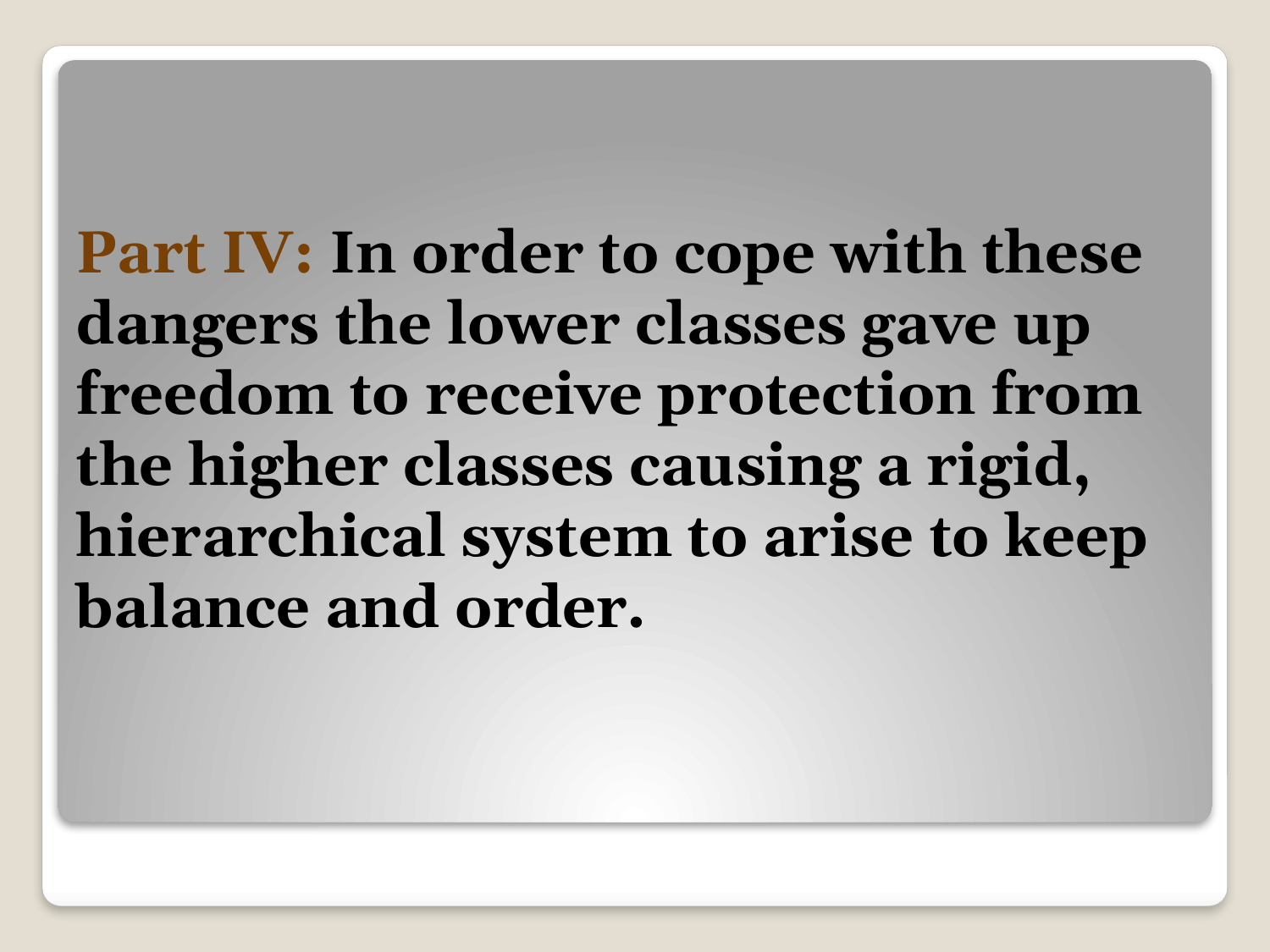

# Part IV: In order to cope with these dangers the lower classes gave up freedom to receive protection from the higher classes causing a rigid, hierarchical system to arise to keep balance and order.